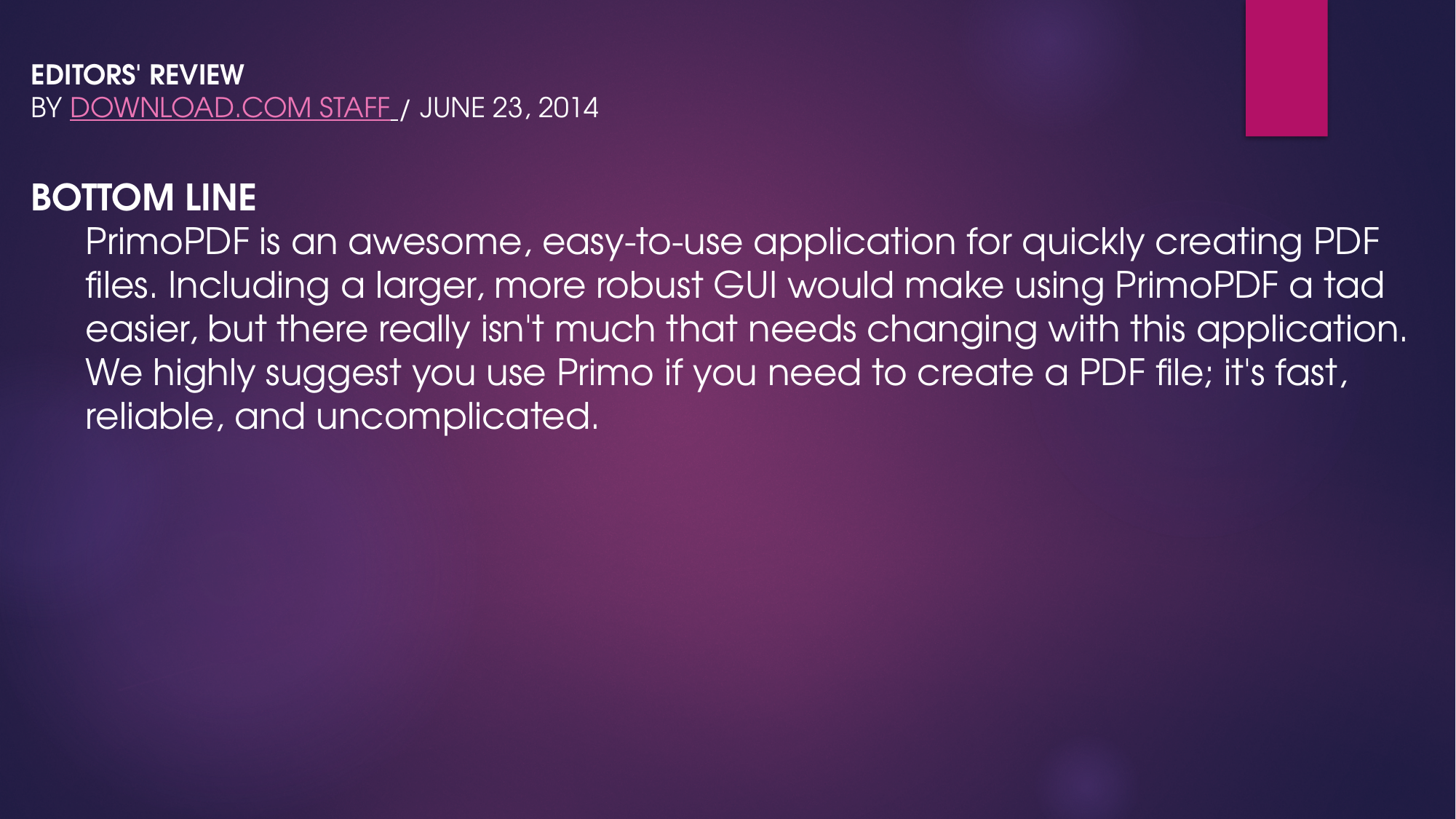

EDITORS' REVIEW
BY DOWNLOAD.COM STAFF / JUNE 23, 2014
BOTTOM LINE
PrimoPDF is an awesome, easy-to-use application for quickly creating PDF files. Including a larger, more robust GUI would make using PrimoPDF a tad easier, but there really isn't much that needs changing with this application. We highly suggest you use Primo if you need to create a PDF file; it's fast, reliable, and uncomplicated.